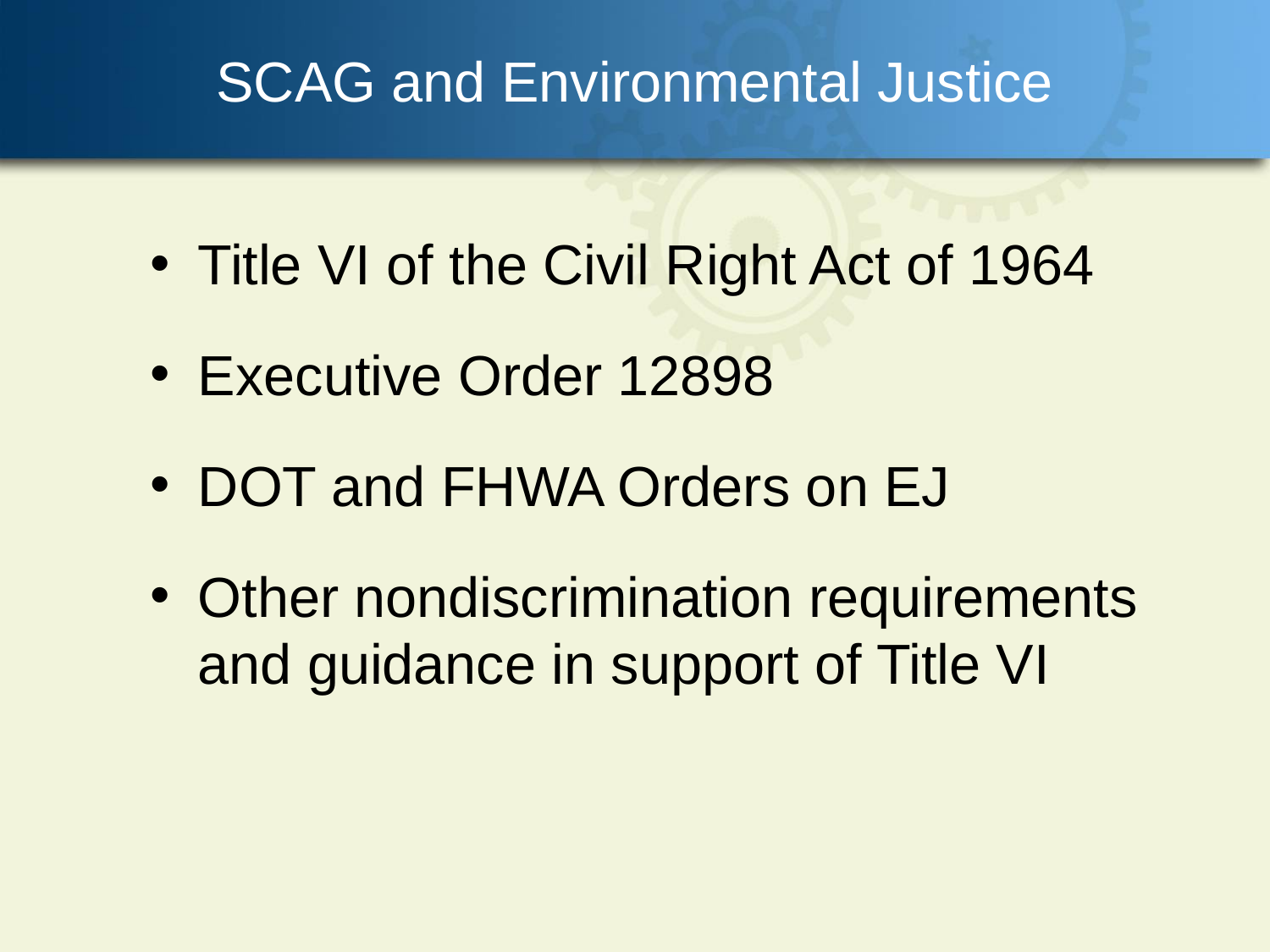

# SCAG and Environmental Justice
Title VI of the Civil Right Act of 1964
Executive Order 12898
DOT and FHWA Orders on EJ
Other nondiscrimination requirements and guidance in support of Title VI